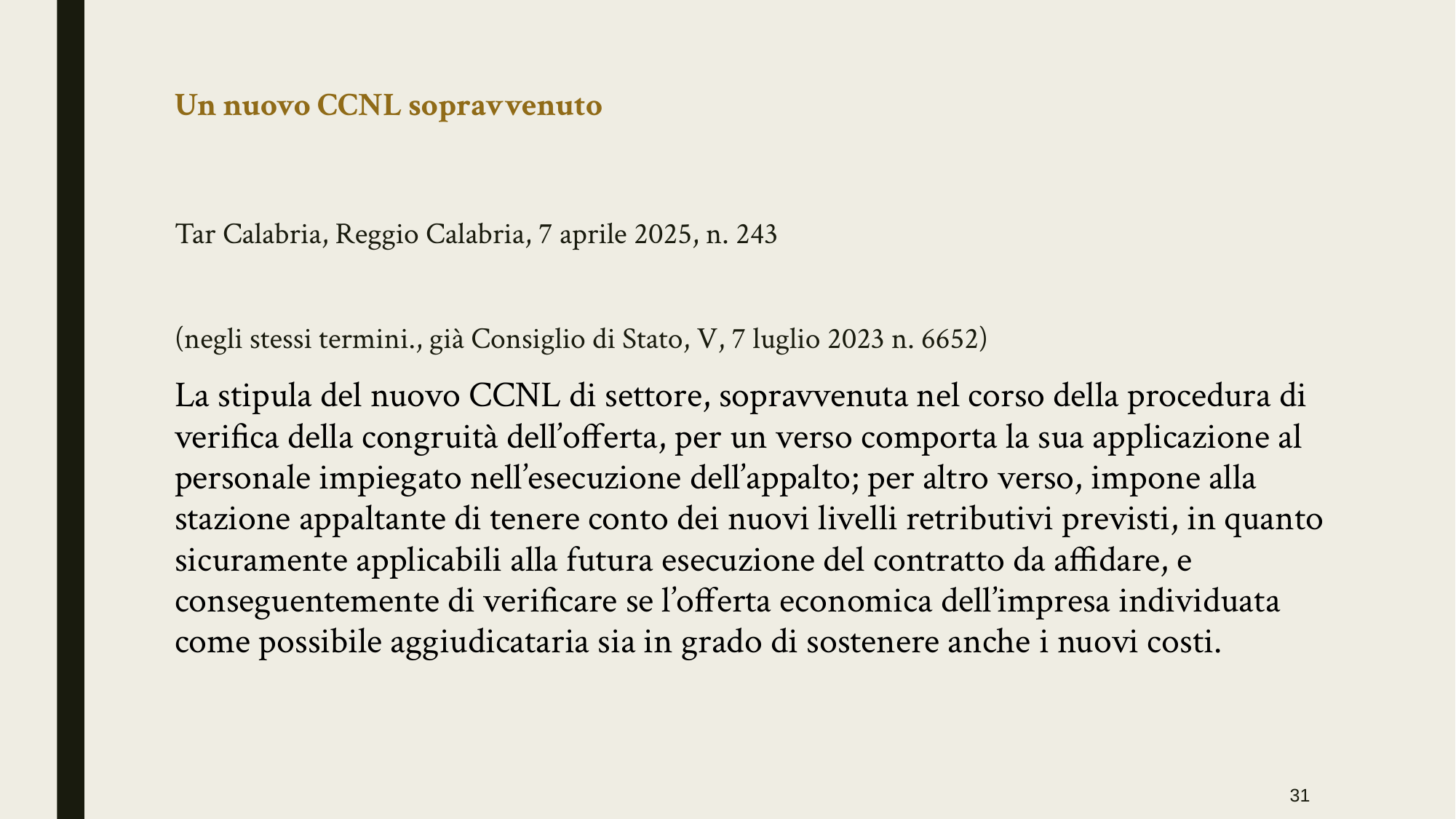

# Un nuovo CCNL sopravvenuto

Tar Calabria, Reggio Calabria, 7 aprile 2025, n. 243

(negli stessi termini., già Consiglio di Stato, V, 7 luglio 2023 n. 6652)
La stipula del nuovo CCNL di settore, sopravvenuta nel corso della procedura di verifica della congruità dell’offerta, per un verso comporta la sua applicazione al personale impiegato nell’esecuzione dell’appalto; per altro verso, impone alla stazione appaltante di tenere conto dei nuovi livelli retributivi previsti, in quanto sicuramente applicabili alla futura esecuzione del contratto da affidare, e conseguentemente di verificare se l’offerta economica dell’impresa individuata come possibile aggiudicataria sia in grado di sostenere anche i nuovi costi.
31